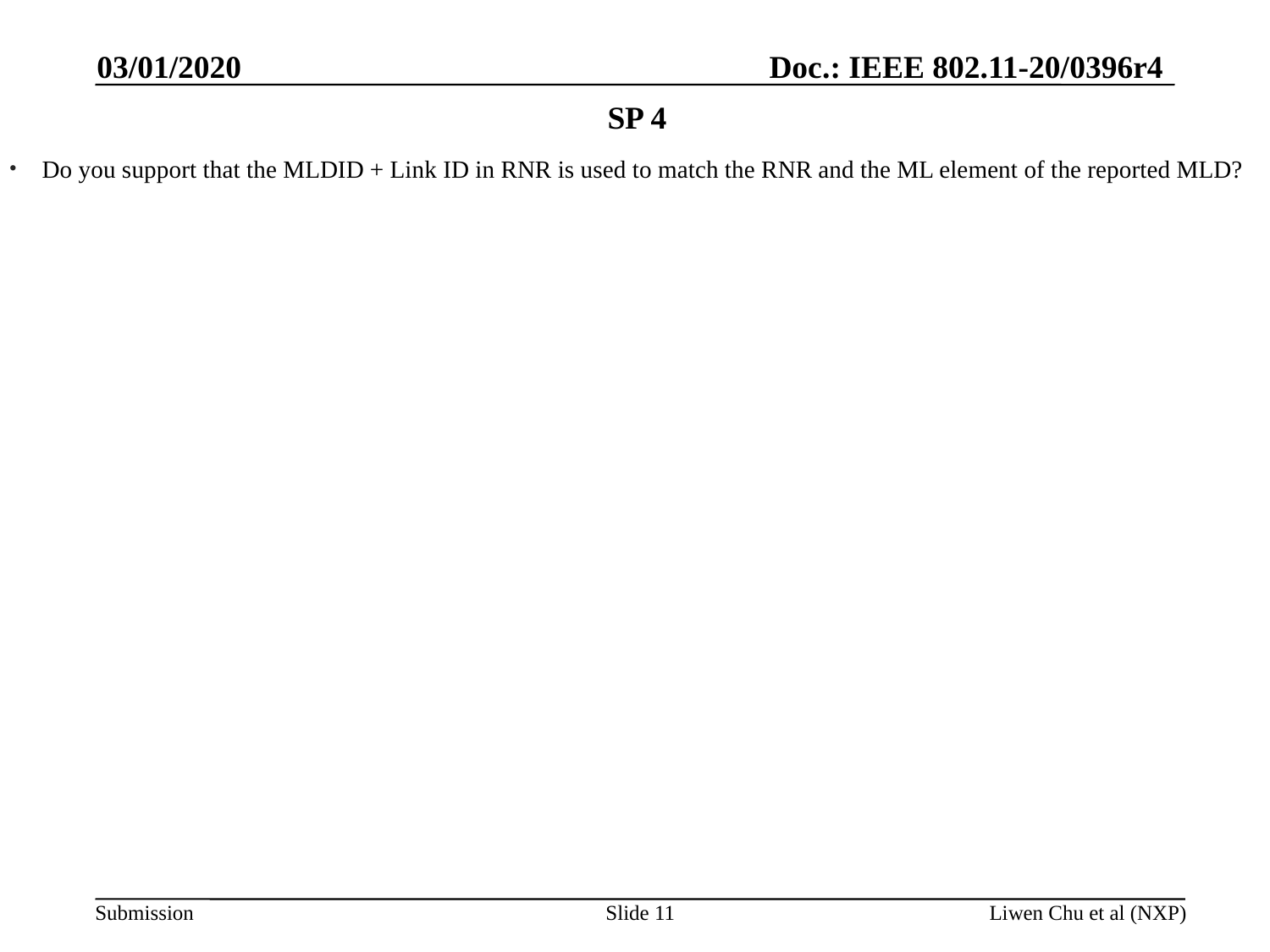

03/01/2020
# SP 4
Do you support that the MLDID + Link ID in RNR is used to match the RNR and the ML element of the reported MLD?
Slide 11
Liwen Chu et al (NXP)